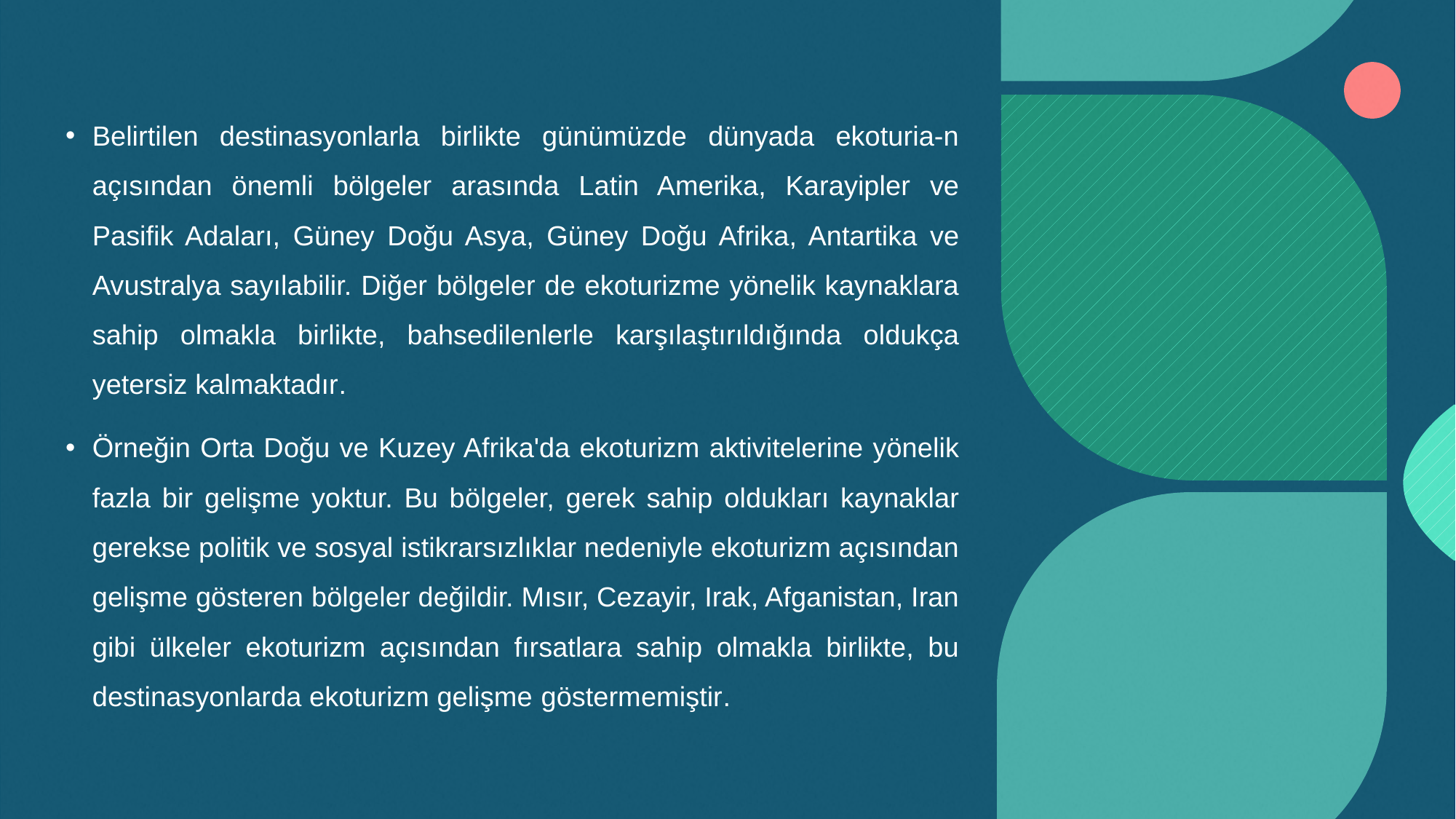

Belirtilen destinasyonlarla birlikte günümüzde dünyada ekoturia-n açısından önemli bölgeler arasında Latin Amerika, Karayipler ve Pasifik Adaları, Güney Doğu Asya, Güney Doğu Afrika, Antartika ve Avustralya sayılabilir. Diğer bölgeler de ekoturizme yönelik kaynaklara sahip olmakla birlikte, bahsedilenlerle karşılaştırıldığında oldukça yetersiz kalmaktadır.
Örneğin Orta Doğu ve Kuzey Afrika'da ekoturizm aktivitelerine yönelik fazla bir gelişme yoktur. Bu bölgeler, gerek sahip oldukları kaynaklar gerekse politik ve sosyal istikrarsızlıklar nedeniyle ekoturizm açısından gelişme gösteren bölgeler değildir. Mısır, Cezayir, Irak, Afganistan, Iran gibi ülkeler ekoturizm açısından fırsatlara sahip olmakla birlikte, bu destinasyonlarda ekoturizm gelişme göstermemiştir.